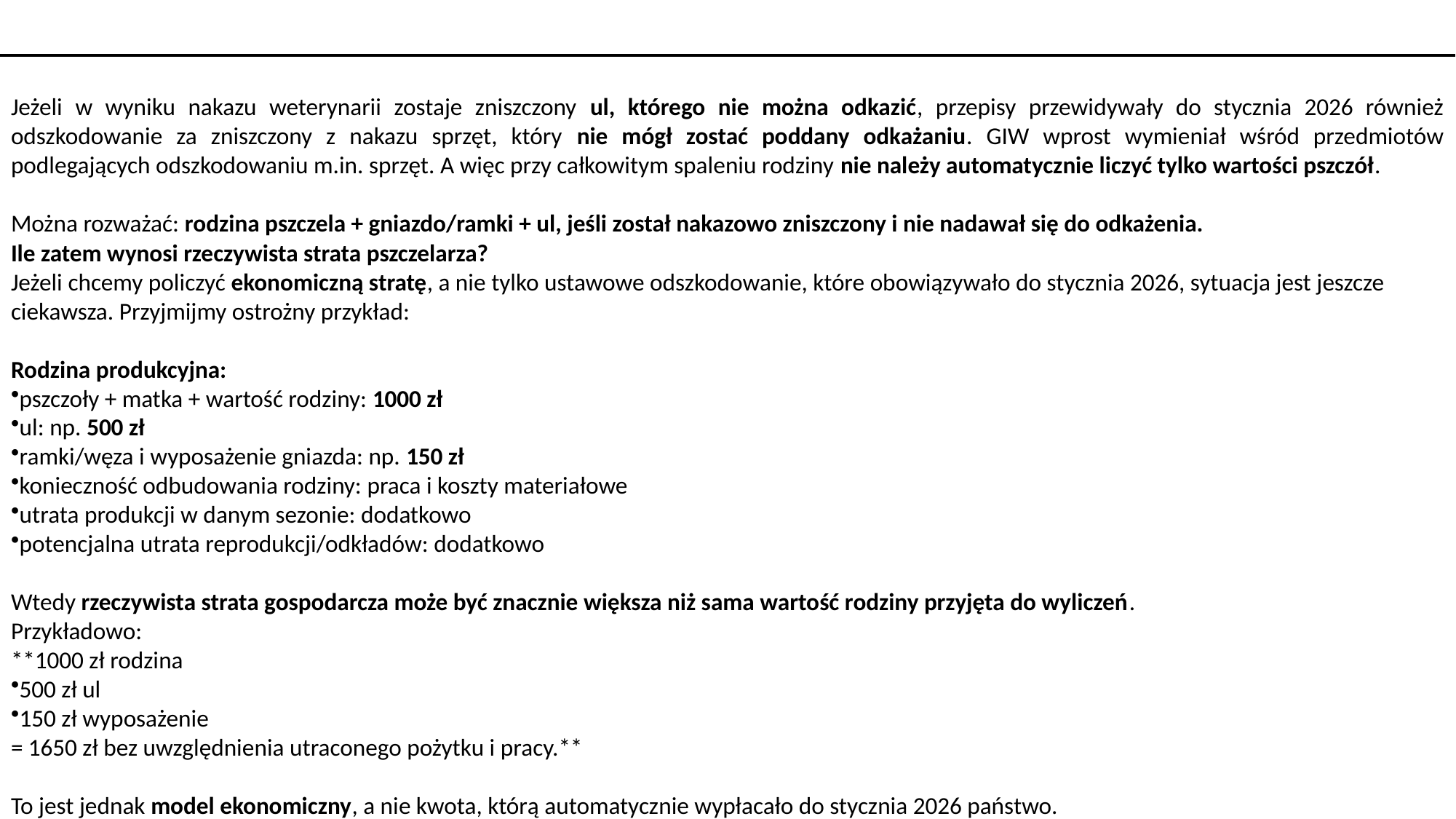

Jeżeli w wyniku nakazu weterynarii zostaje zniszczony ul, którego nie można odkazić, przepisy przewidywały do stycznia 2026 również odszkodowanie za zniszczony z nakazu sprzęt, który nie mógł zostać poddany odkażaniu. GIW wprost wymieniał wśród przedmiotów podlegających odszkodowaniu m.in. sprzęt. A więc przy całkowitym spaleniu rodziny nie należy automatycznie liczyć tylko wartości pszczół.

Można rozważać: rodzina pszczela + gniazdo/ramki + ul, jeśli został nakazowo zniszczony i nie nadawał się do odkażenia.
Ile zatem wynosi rzeczywista strata pszczelarza?
Jeżeli chcemy policzyć ekonomiczną stratę, a nie tylko ustawowe odszkodowanie, które obowiązywało do stycznia 2026, sytuacja jest jeszcze ciekawsza. Przyjmijmy ostrożny przykład:

Rodzina produkcyjna:
pszczoły + matka + wartość rodziny: 1000 zł
ul: np. 500 zł
ramki/węza i wyposażenie gniazda: np. 150 zł
konieczność odbudowania rodziny: praca i koszty materiałowe
utrata produkcji w danym sezonie: dodatkowo
potencjalna utrata reprodukcji/odkładów: dodatkowo

Wtedy rzeczywista strata gospodarcza może być znacznie większa niż sama wartość rodziny przyjęta do wyliczeń.
Przykładowo:
**1000 zł rodzina
500 zł ul
150 zł wyposażenie
= 1650 zł bez uwzględnienia utraconego pożytku i pracy.**

To jest jednak model ekonomiczny, a nie kwota, którą automatycznie wypłacało do stycznia 2026 państwo.